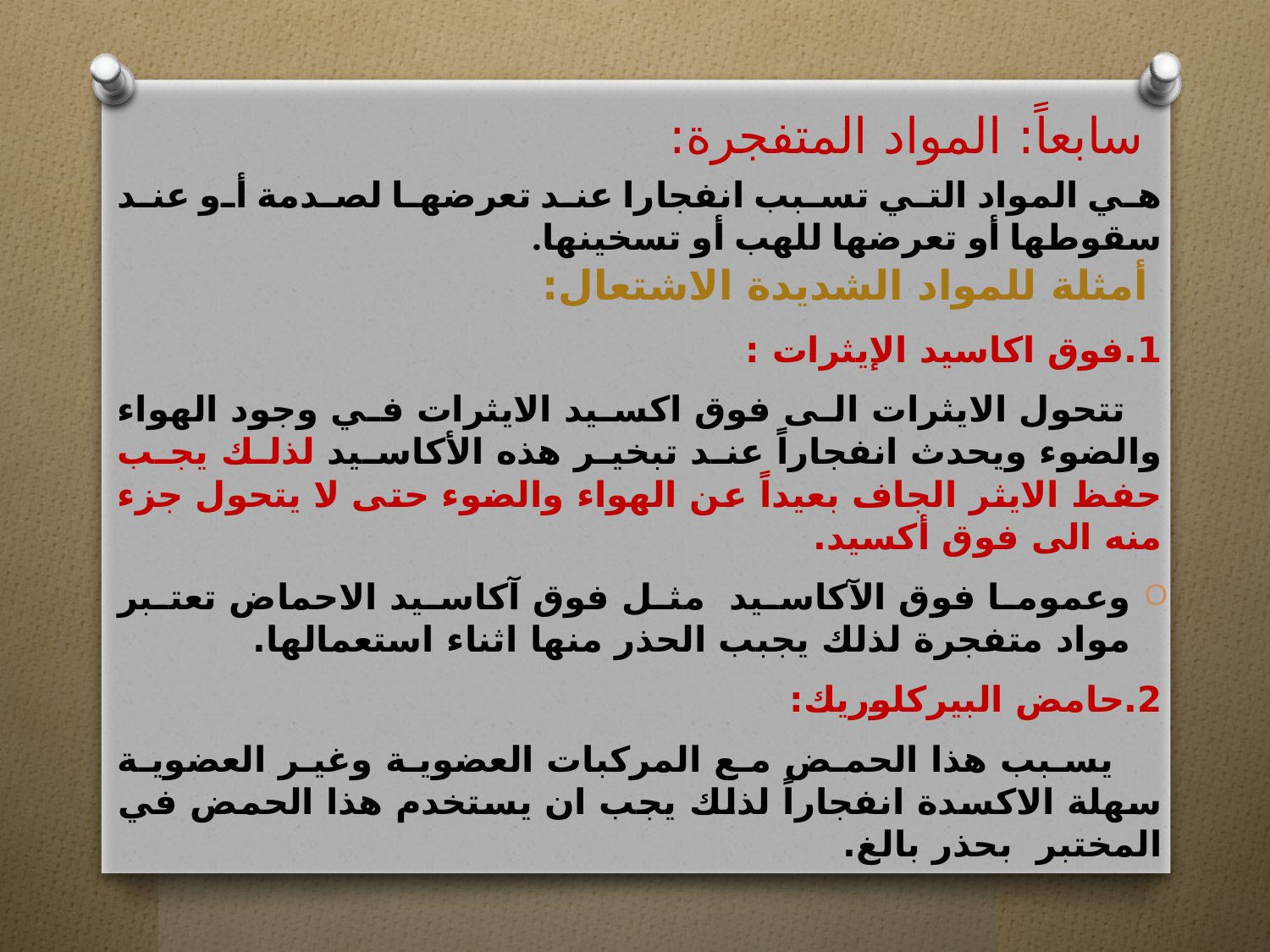

# سابعاً: المواد المتفجرة:
هي المواد التي تسبب انفجارا عند تعرضها لصدمة أو عند سقوطها أو تعرضها للهب أو تسخينها.
 أمثلة للمواد الشديدة الاشتعال:
1.فوق اكاسيد الإيثرات :
   تتحول الايثرات الى فوق اكسيد الايثرات في وجود الهواء والضوء ويحدث انفجاراً عند تبخير هذه الأكاسيد لذلك يجب حفظ الايثر الجاف بعيداً عن الهواء والضوء حتى لا يتحول جزء منه الى فوق أكسيد.
وعموما فوق الآكاسيد  مثل فوق آكاسيد الاحماض تعتبر مواد متفجرة لذلك يجبب الحذر منها اثناء استعمالها.
2.حامض البيركلوريك:
    يسبب هذا الحمض مع المركبات العضوية وغير العضوية سهلة الاكسدة انفجاراً لذلك يجب ان يستخدم هذا الحمض في المختبر  بحذر بالغ.